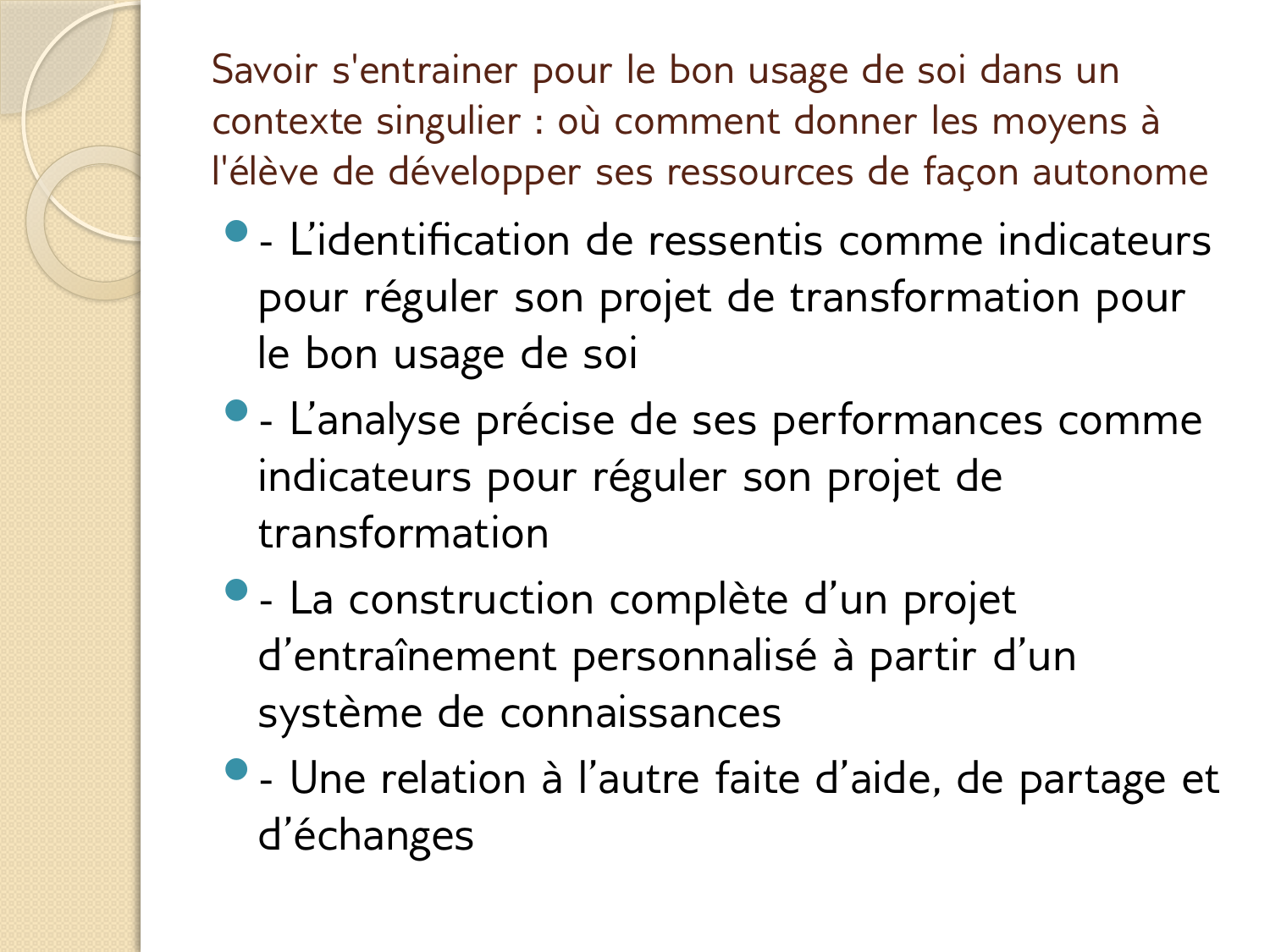

# Savoir s'entrainer pour le bon usage de soi dans un contexte singulier : où comment donner les moyens à l'élève de développer ses ressources de façon autonome
‐ L’identification de ressentis comme indicateurs pour réguler son projet de transformation pour le bon usage de soi
‐ L’analyse précise de ses performances comme indicateurs pour réguler son projet de transformation
‐ La construction complète d’un projet d’entraînement personnalisé à partir d’un système de connaissances
‐ Une relation à l’autre faite d’aide, de partage et d’échanges